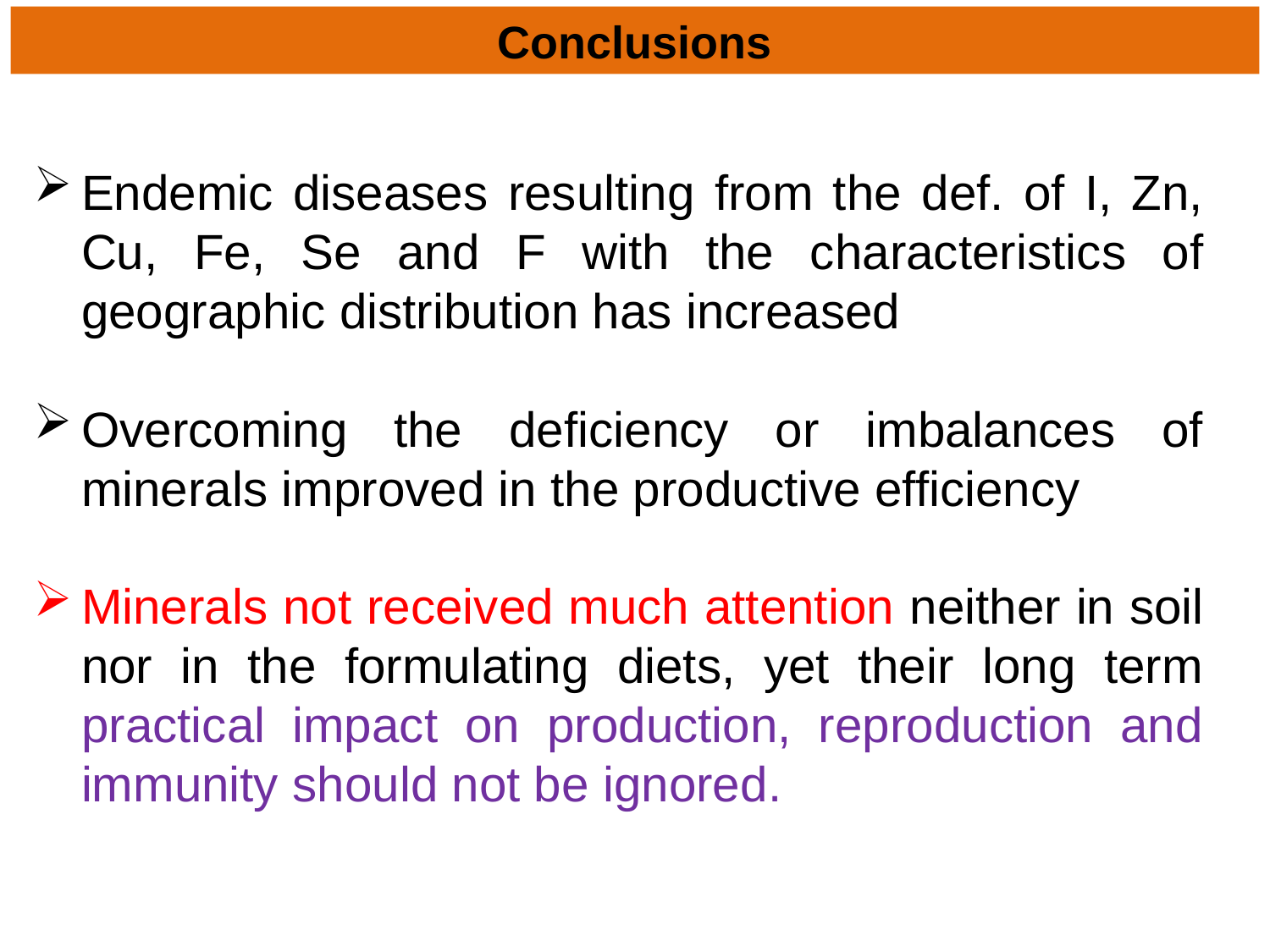

# Conclusions

Endemic diseases resulting from the def. of I, Zn, Cu, Fe, Se and F with the characteristics of geographic distribution has increased

Overcoming the deficiency or imbalances of minerals improved in the productive efficiency

Minerals not received much attention neither in soil nor in the formulating diets, yet their long term practical impact on production, reproduction and immunity should not be ignored.